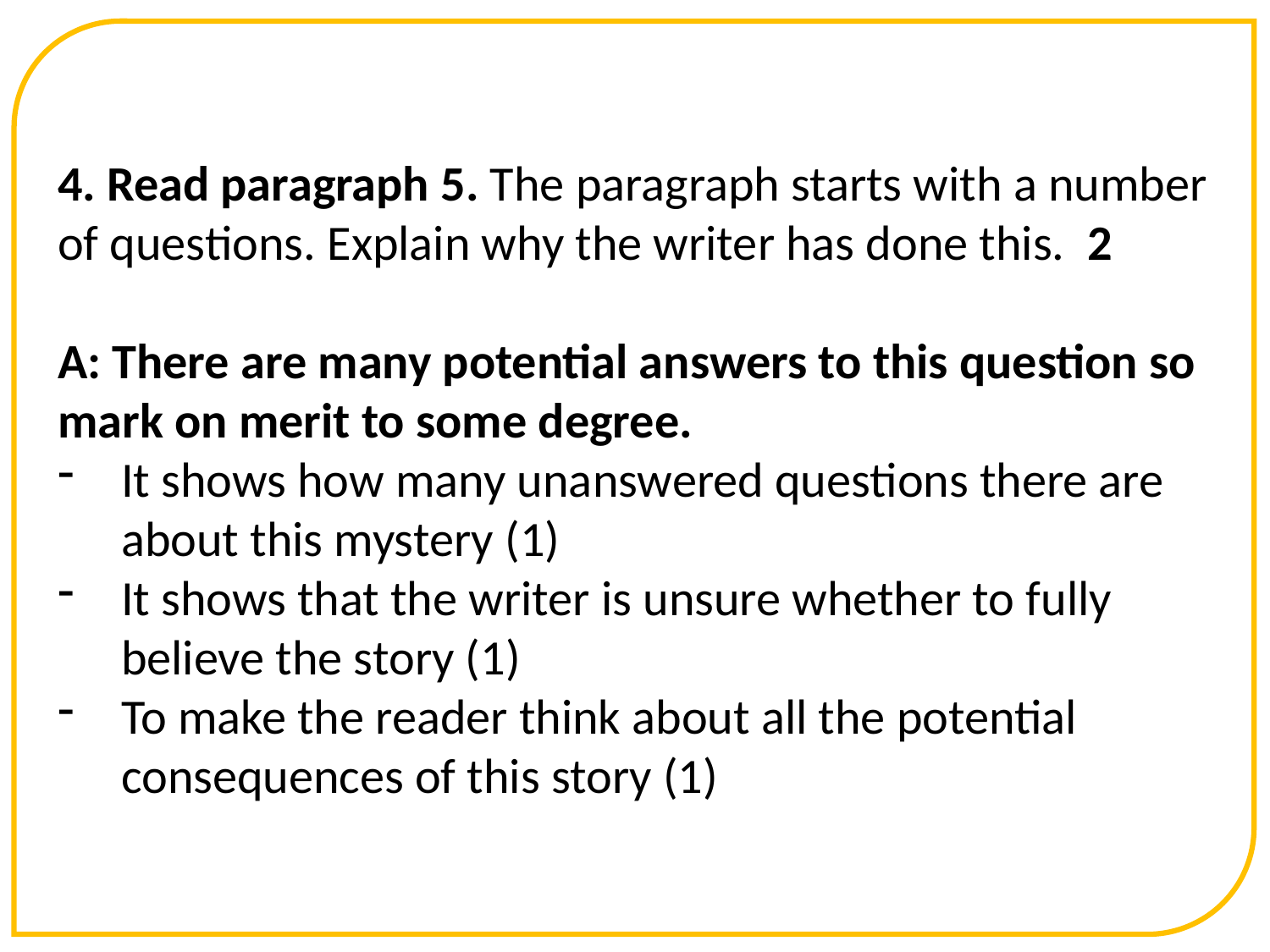

4. Read paragraph 5. The paragraph starts with a number of questions. Explain why the writer has done this.  2

A: There are many potential answers to this question so mark on merit to some degree.
It shows how many unanswered questions there are about this mystery (1)
It shows that the writer is unsure whether to fully believe the story (1)
To make the reader think about all the potential consequences of this story (1)